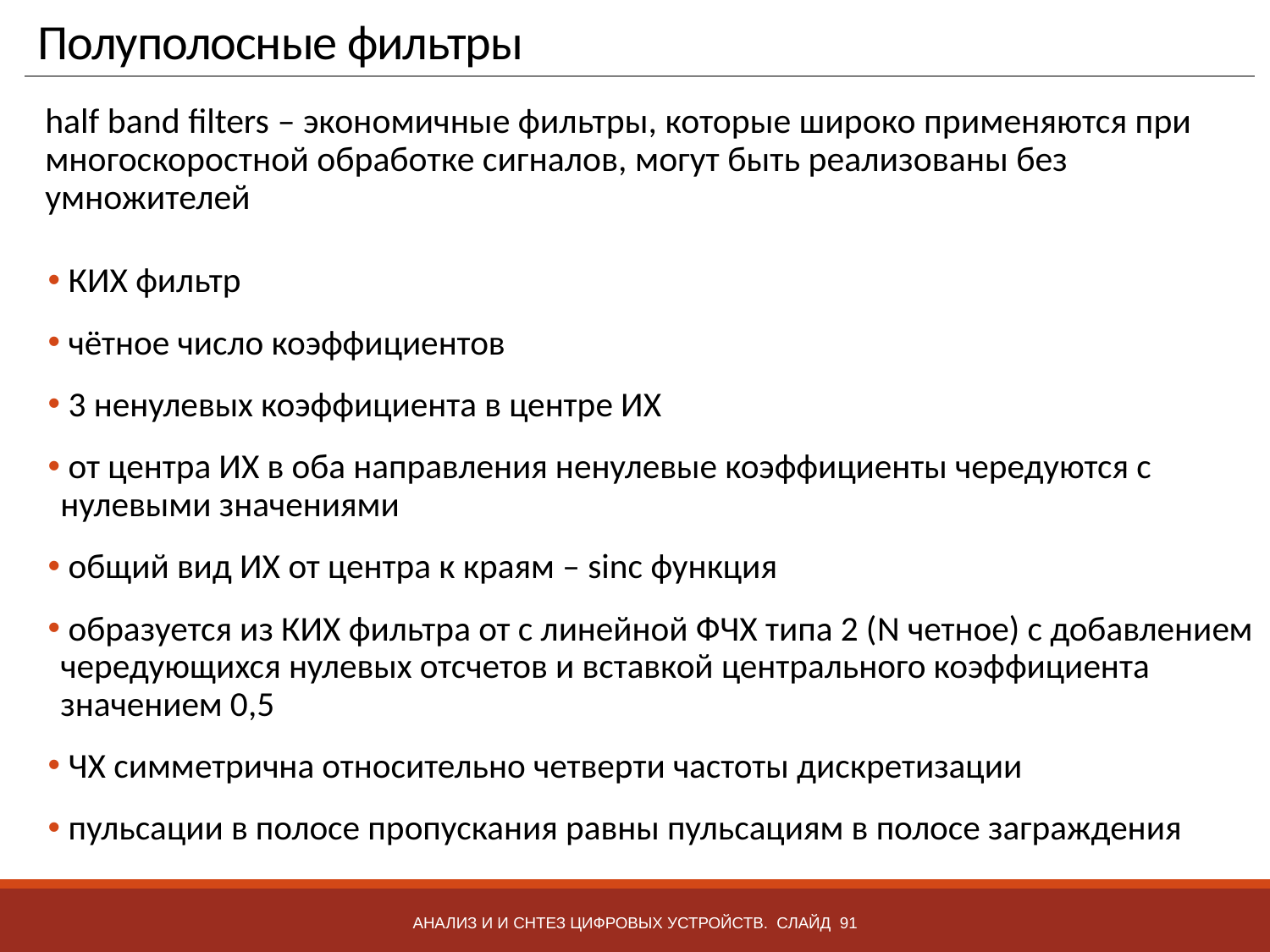

# Полуполосные фильтры
half band filters – экономичные фильтры, которые широко применяются при многоскоростной обработке сигналов, могут быть реализованы без умножителей

 КИХ фильтр
 чётное число коэффициентов
 3 ненулевых коэффициента в центре ИХ
 от центра ИХ в оба направления ненулевые коэффициенты чередуются с нулевыми значениями
 общий вид ИХ от центра к краям – sinc функция
 образуется из КИХ фильтра от с линейной ФЧХ типа 2 (N четное) с добавлением чередующихся нулевых отсчетов и вставкой центрального коэффициента значением 0,5
 ЧХ симметрична относительно четверти частоты дискретизации
 пульсации в полосе пропускания равны пульсациям в полосе заграждения

Анализ и и снтез цифровых устройств.  Слайд  91